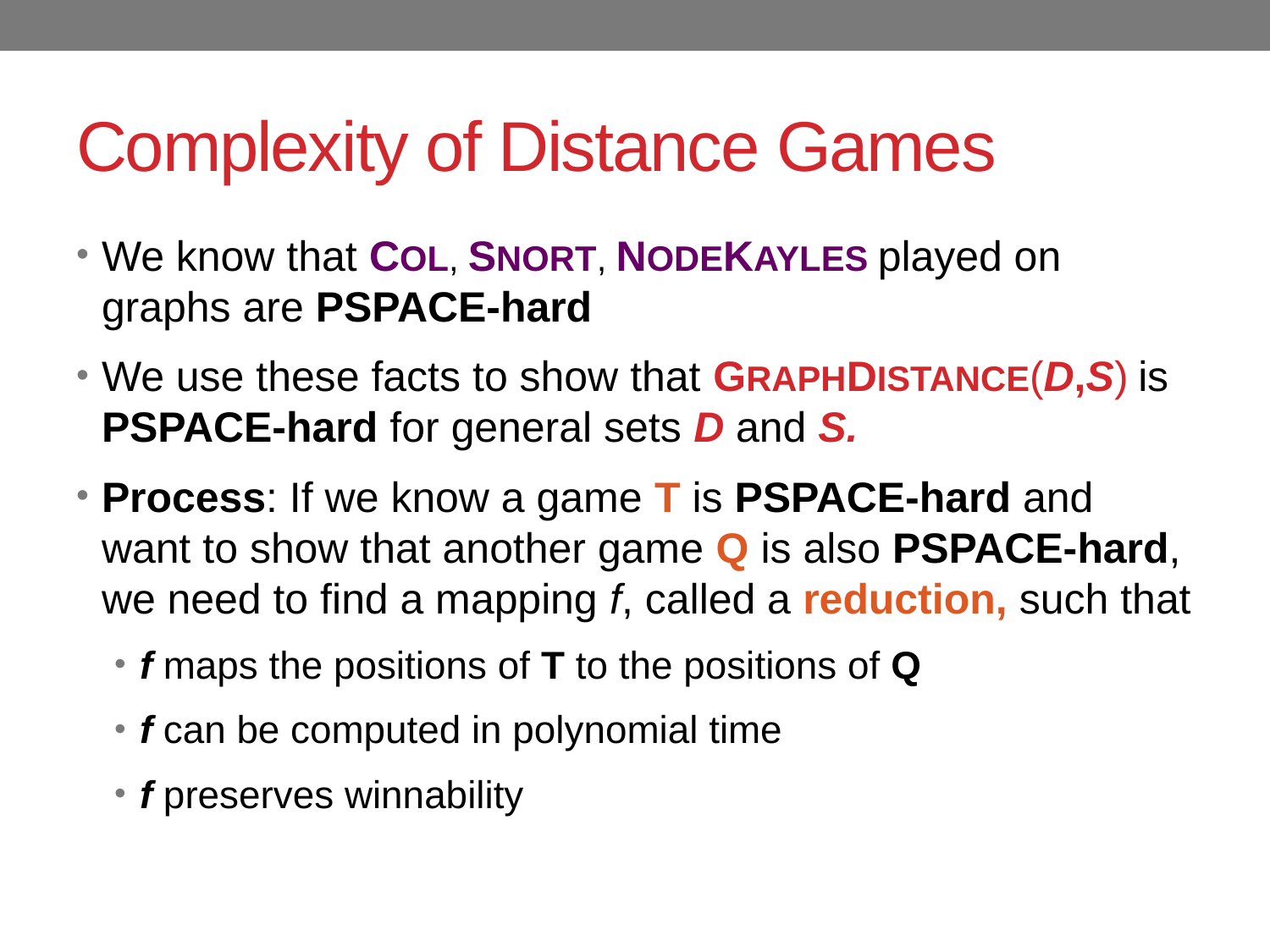

# Complexity of Distance Games
We know that COL, SNORT, NODEKAYLES played on graphs are PSPACE-hard
We use these facts to show that GRAPHDISTANCE(D,S) is PSPACE-hard for general sets D and S.
Process: If we know a game T is PSPACE-hard and want to show that another game Q is also PSPACE-hard, we need to find a mapping f, called a reduction, such that
f maps the positions of T to the positions of Q
f can be computed in polynomial time
f preserves winnability